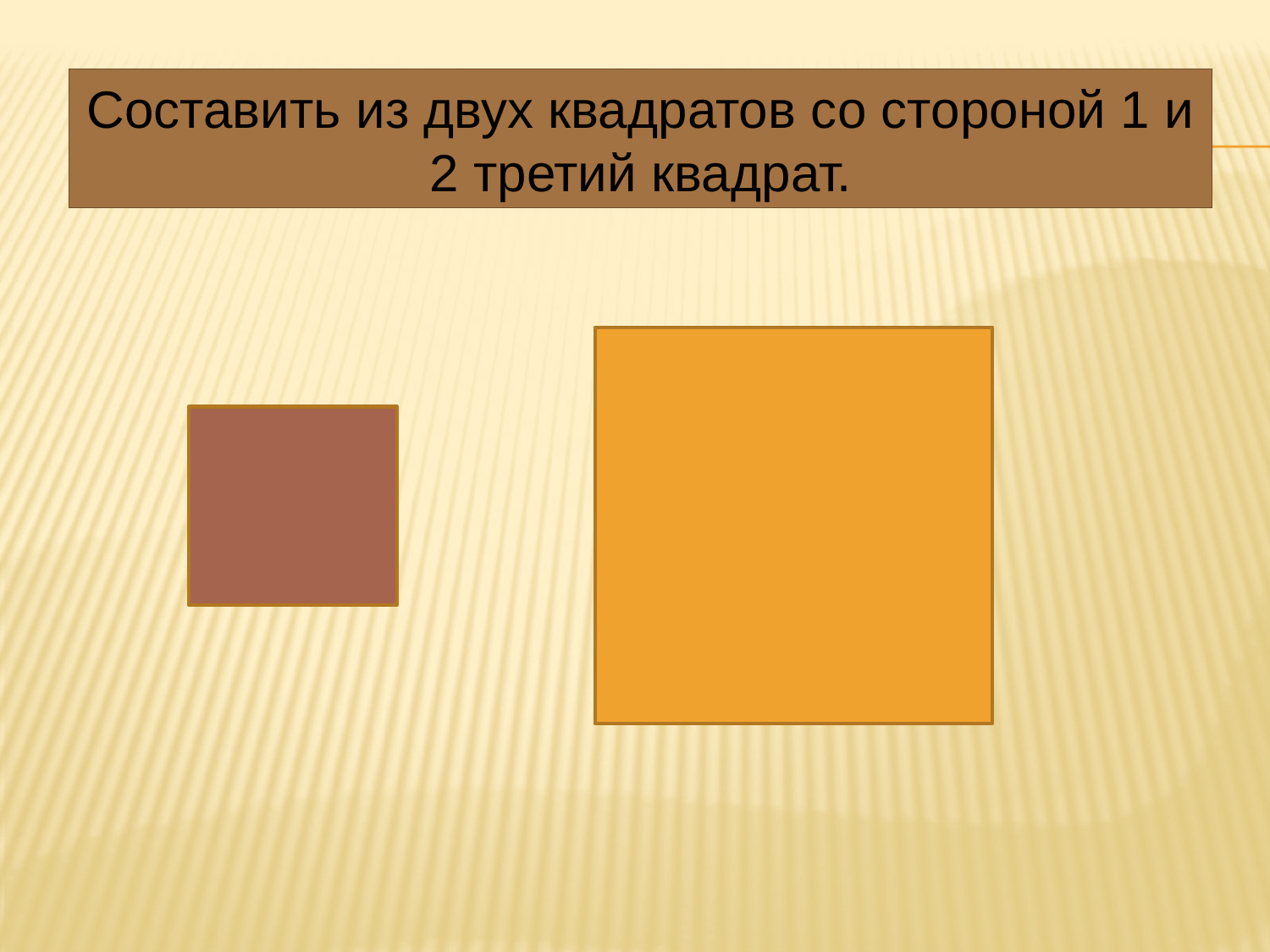

Составить из двух квадратов со стороной 1 и 2 третий квадрат.